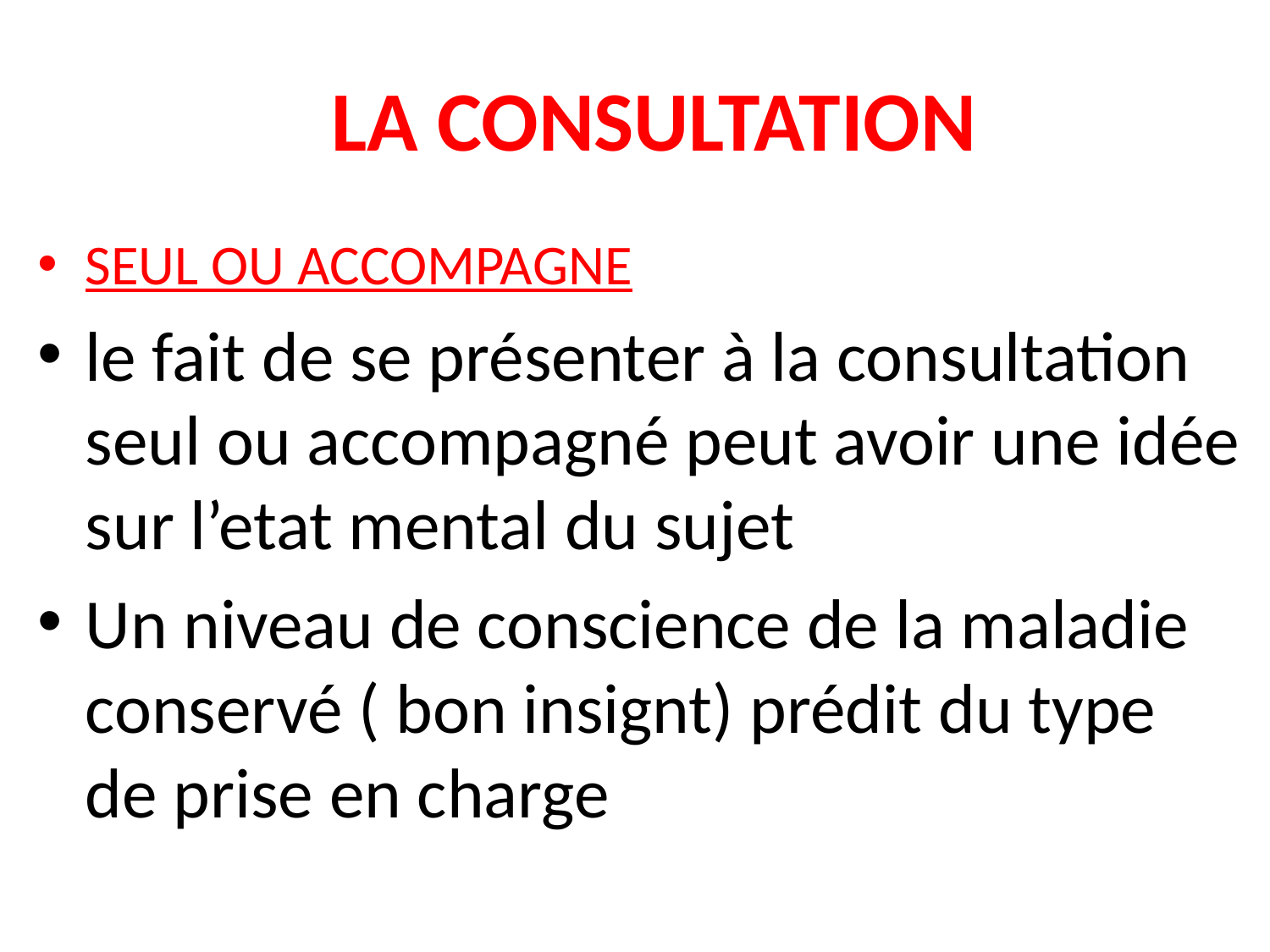

# LA CONSULTATION
SEUL OU ACCOMPAGNE
le fait de se présenter à la consultation seul ou accompagné peut avoir une idée sur l’etat mental du sujet
Un niveau de conscience de la maladie conservé ( bon insignt) prédit du type de prise en charge